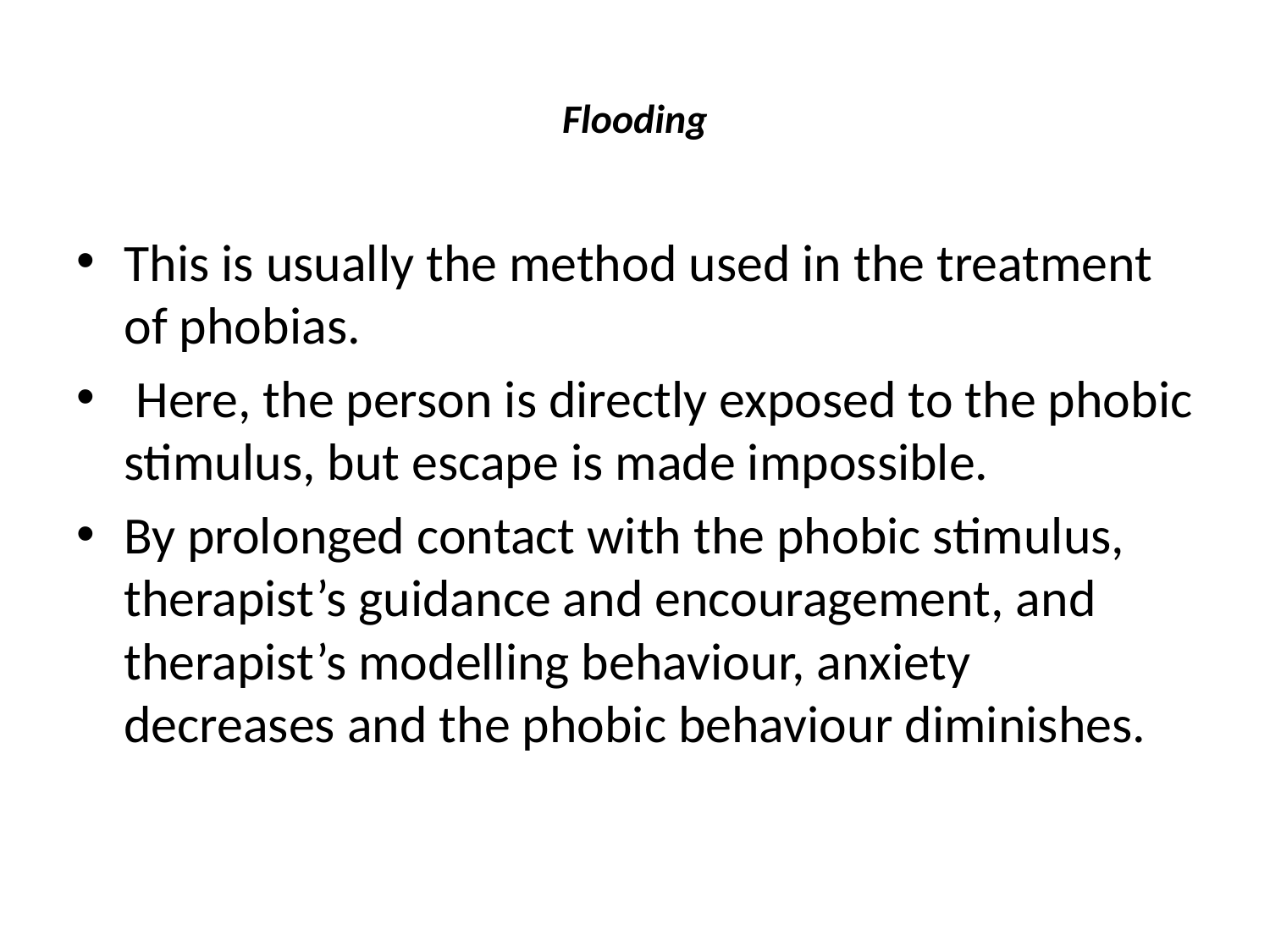

# Flooding
This is usually the method used in the treatment of phobias.
 Here, the person is directly exposed to the phobic stimulus, but escape is made impossible.
By prolonged contact with the phobic stimulus, therapist’s guidance and encouragement, and therapist’s modelling behaviour, anxiety decreases and the phobic behaviour diminishes.